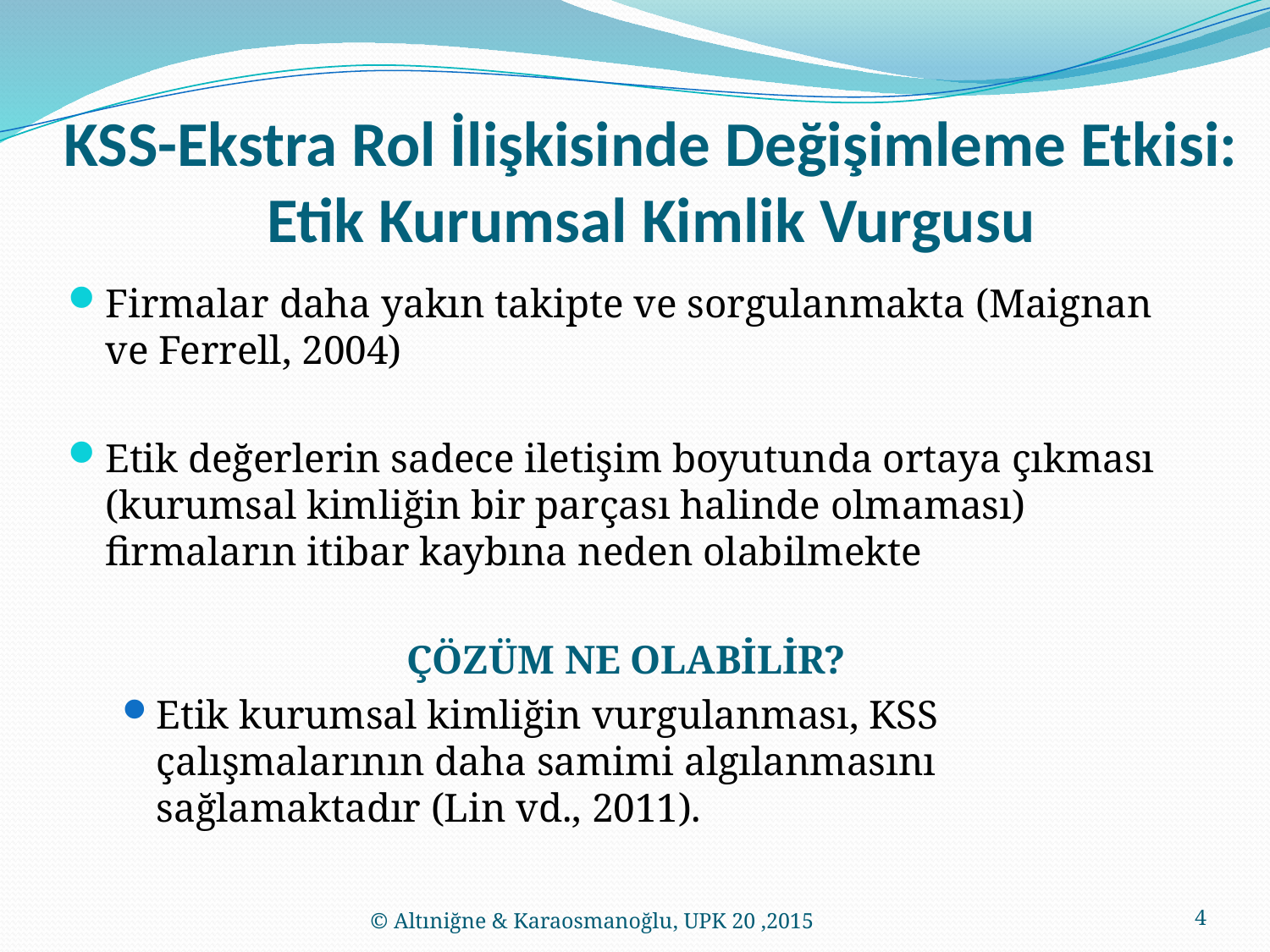

# KSS-Ekstra Rol İlişkisinde Değişimleme Etkisi: Etik Kurumsal Kimlik Vurgusu
Firmalar daha yakın takipte ve sorgulanmakta (Maignan ve Ferrell, 2004)

Etik değerlerin sadece iletişim boyutunda ortaya çıkması (kurumsal kimliğin bir parçası halinde olmaması) firmaların itibar kaybına neden olabilmekte

ÇÖZÜM NE OLABİLİR?
Etik kurumsal kimliğin vurgulanması, KSS çalışmalarının daha samimi algılanmasını sağlamaktadır (Lin vd., 2011).

© Altıniğne & Karaosmanoğlu, UPK 20 ,2015
4